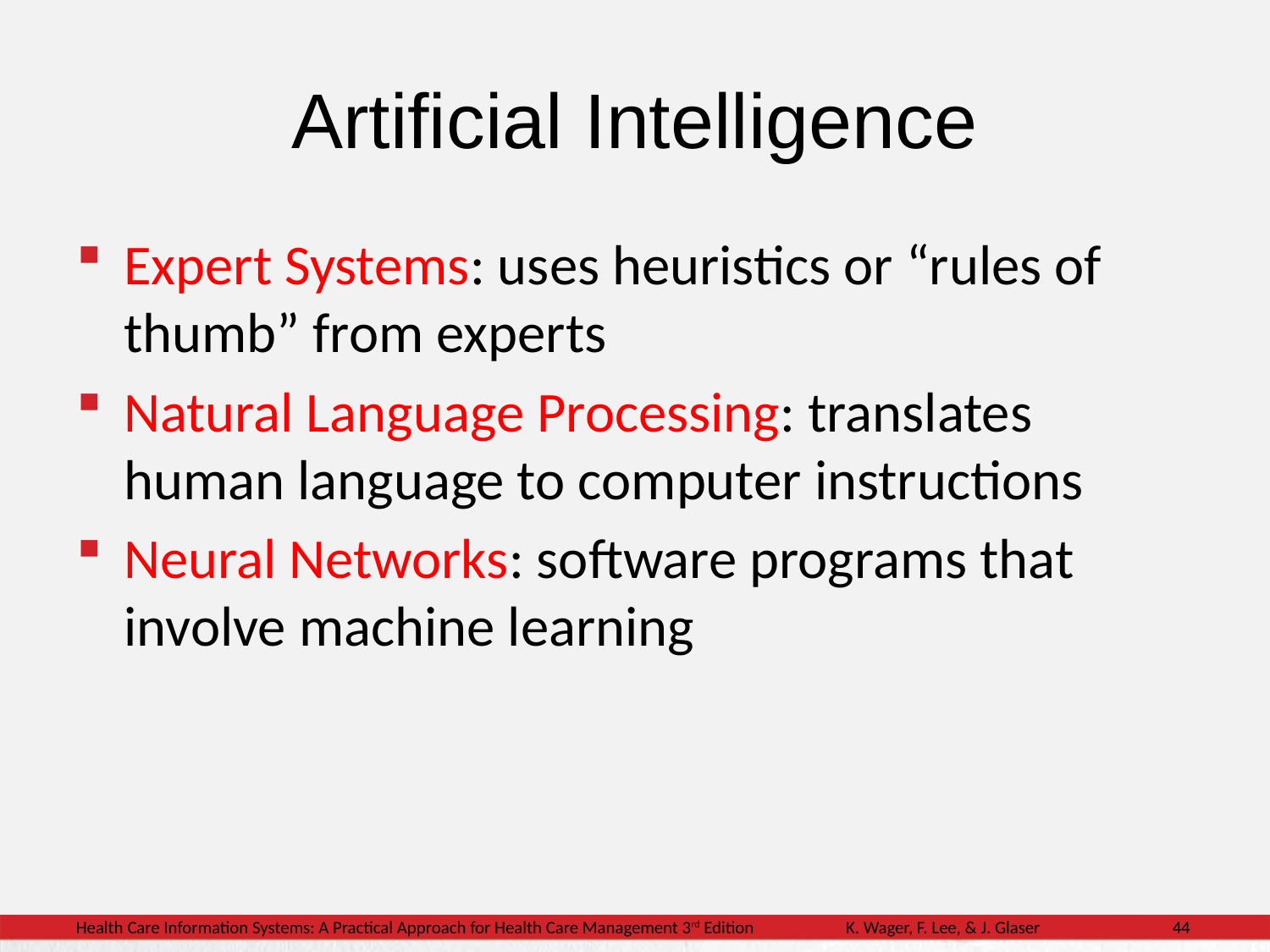

# Artificial Intelligence
Expert Systems: uses heuristics or “rules of thumb” from experts
Natural Language Processing: translates human language to computer instructions
Neural Networks: software programs that involve machine learning